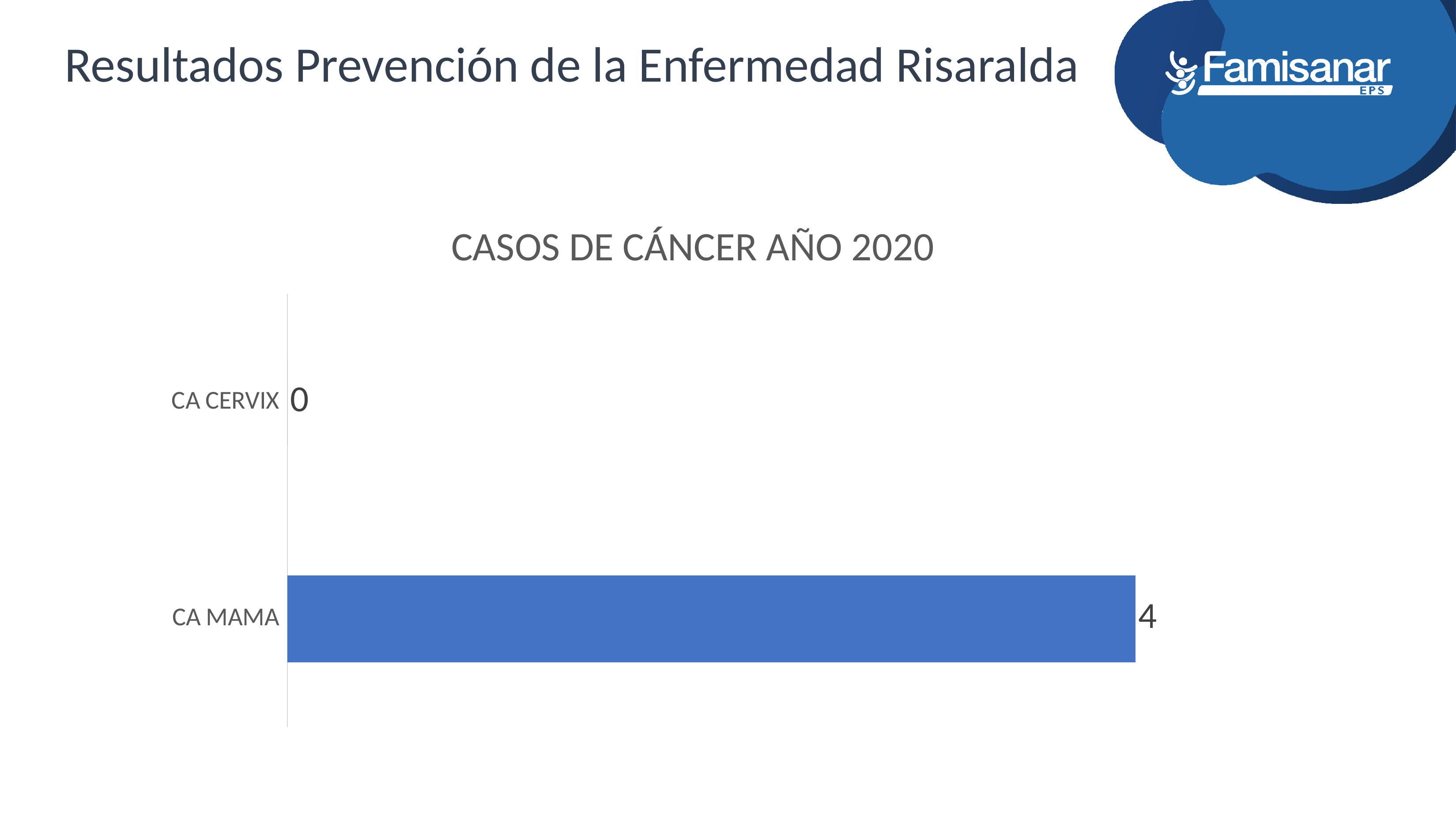

# Resultados Prevención de la Enfermedad Risaralda

### Chart: CASOS DE CÁNCER AÑO 2020

| Category |  |
|---|---|
| CA MAMA  | 4.0 |
| CA CERVIX  | 0.0 |